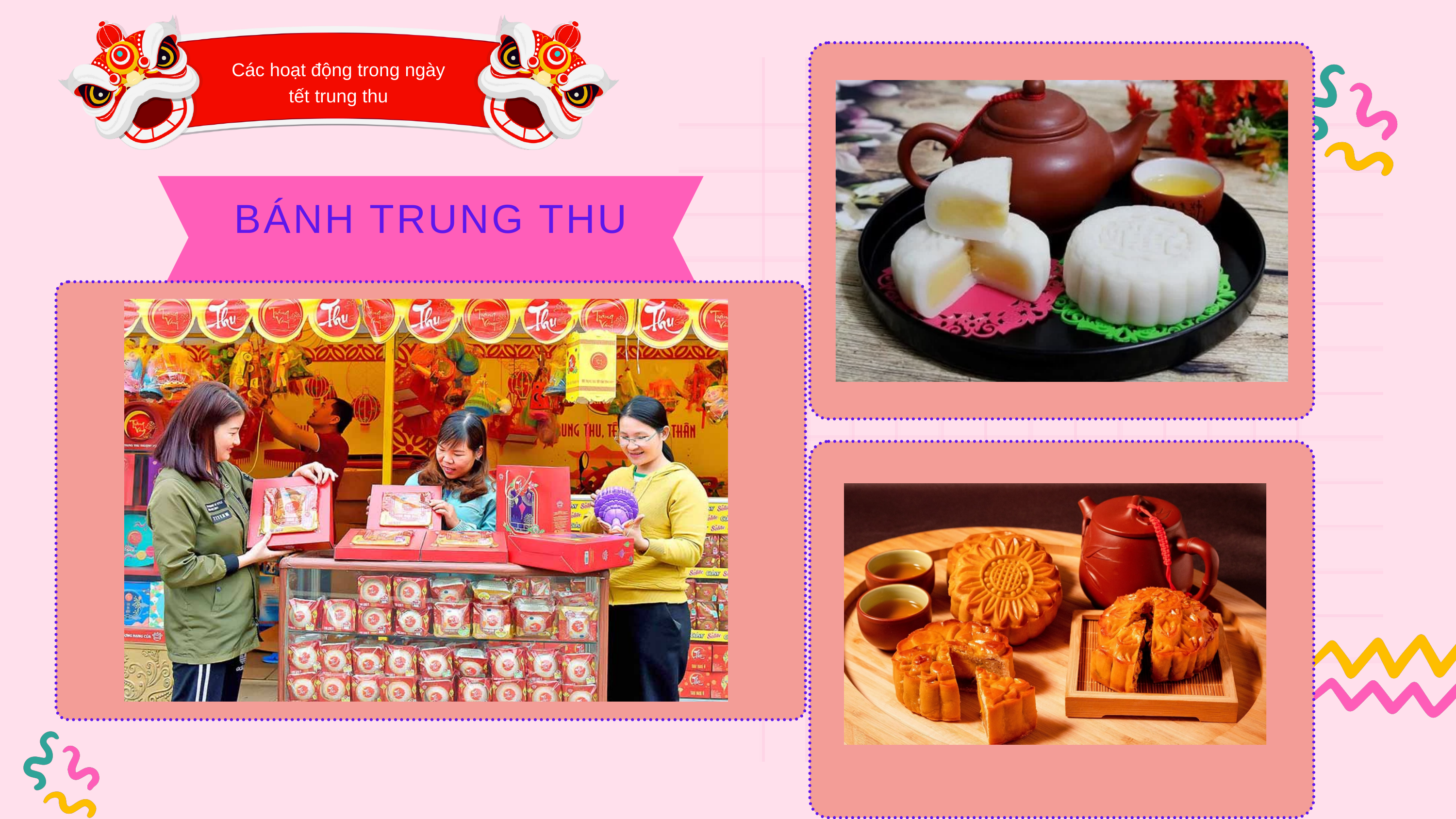

Các hoạt động trong ngày
 tết trung thu

BÁNH TRUNG THU